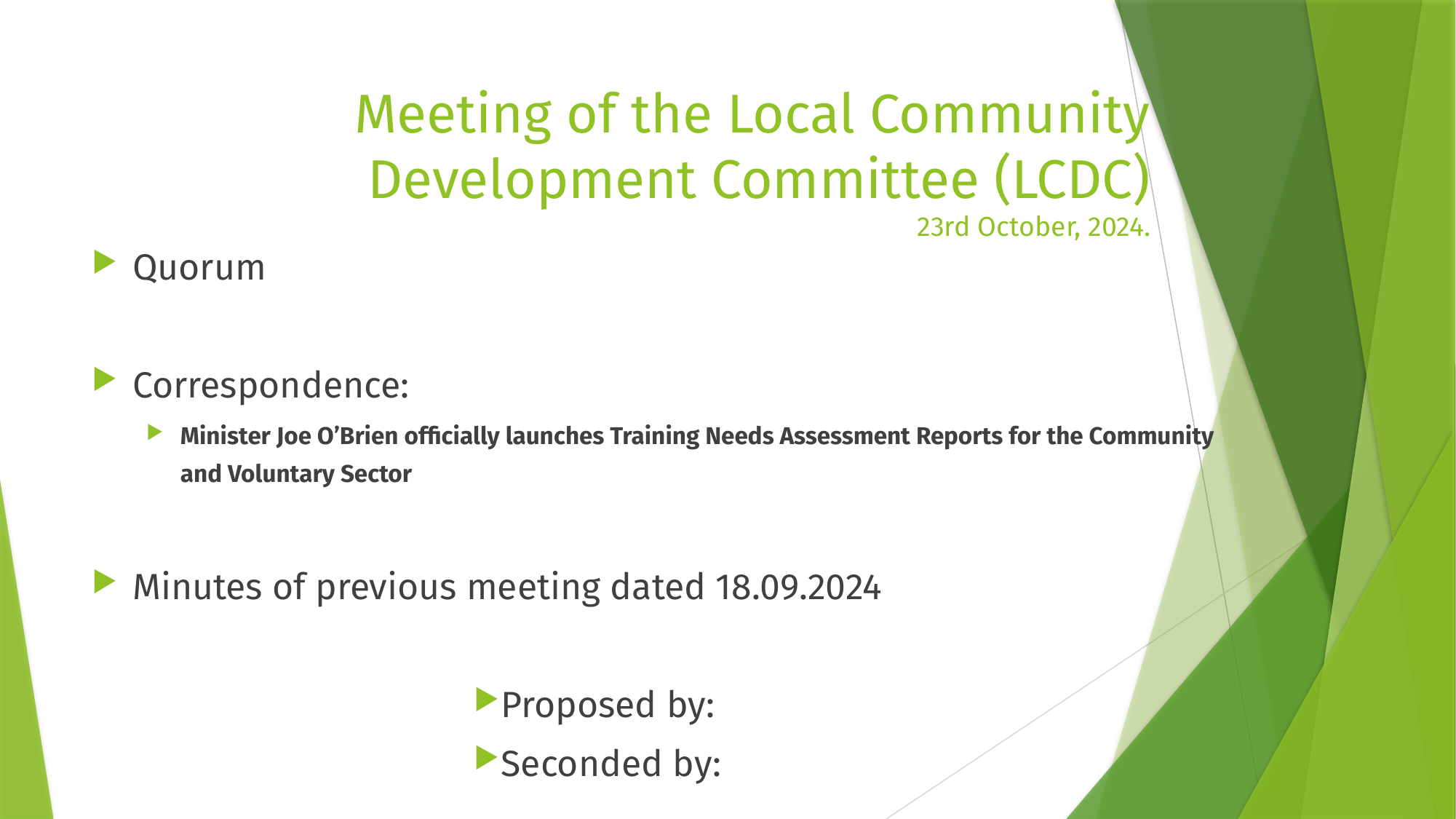

# Meeting of the Local Community Development Committee (LCDC) 23rd October, 2024.
Quorum

Correspondence:
Minister Joe O’Brien officially launches Training Needs Assessment Reports for the Community and Voluntary Sector

Minutes of previous meeting dated 18.09.2024

Proposed by:
Seconded by: